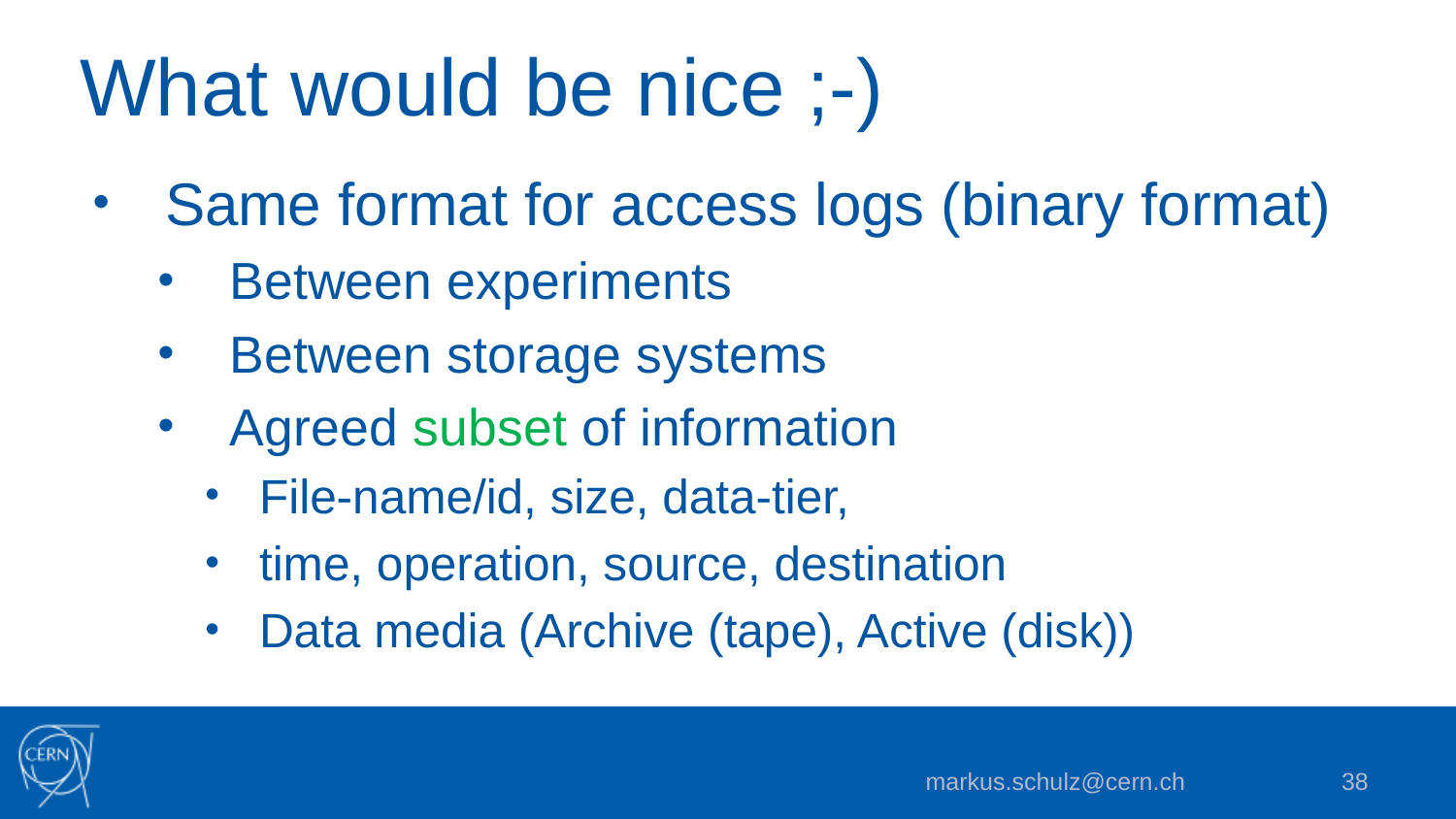

# What would be nice ;-)
Same format for access logs (binary format)
Between experiments
Between storage systems
Agreed subset of information
File-name/id, size, data-tier,
time, operation, source, destination
Data media (Archive (tape), Active (disk))
markus.schulz@cern.ch
38